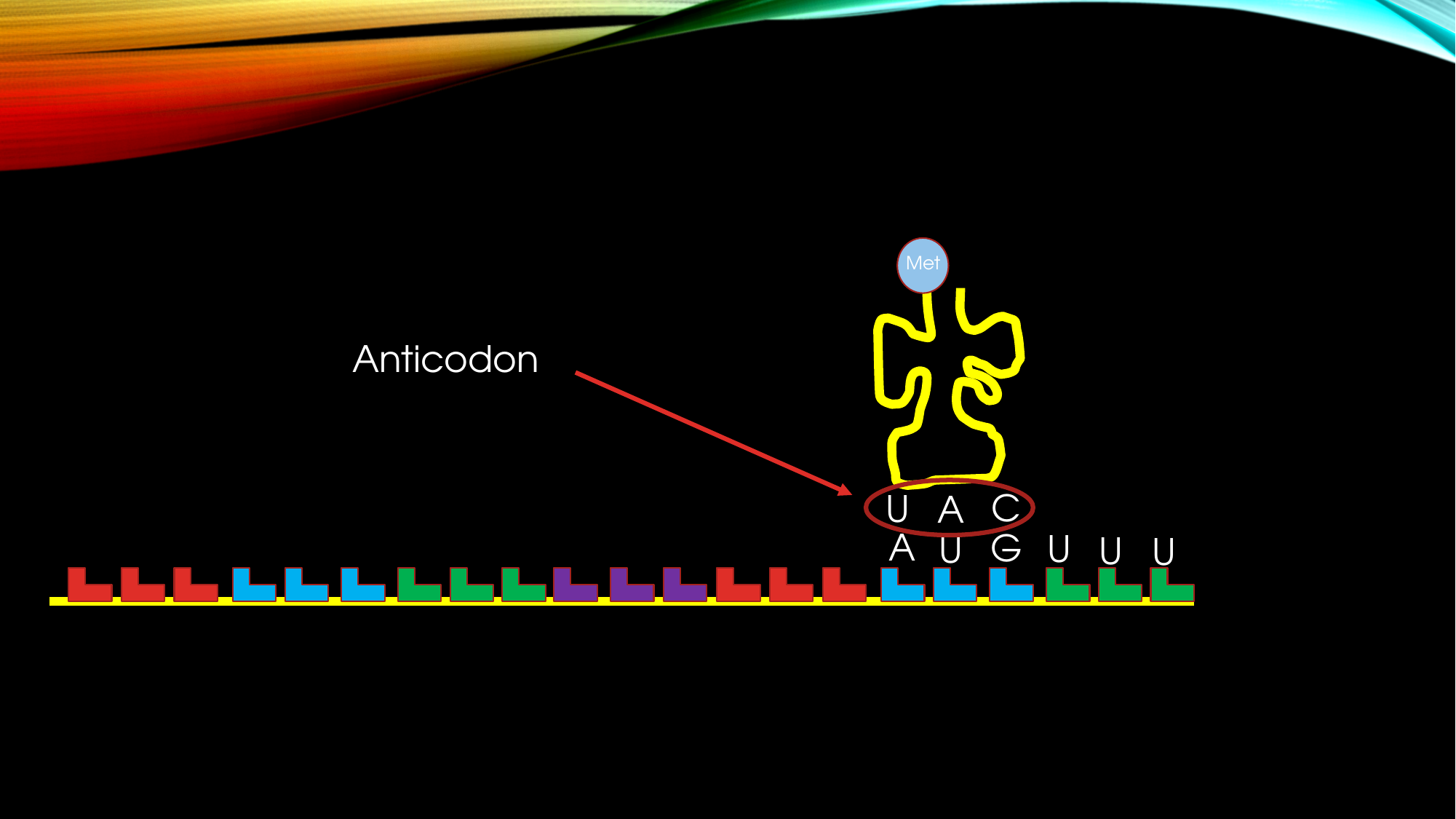

Met
Met

Anticodon

C
U
A
A
G
U
U
U
U